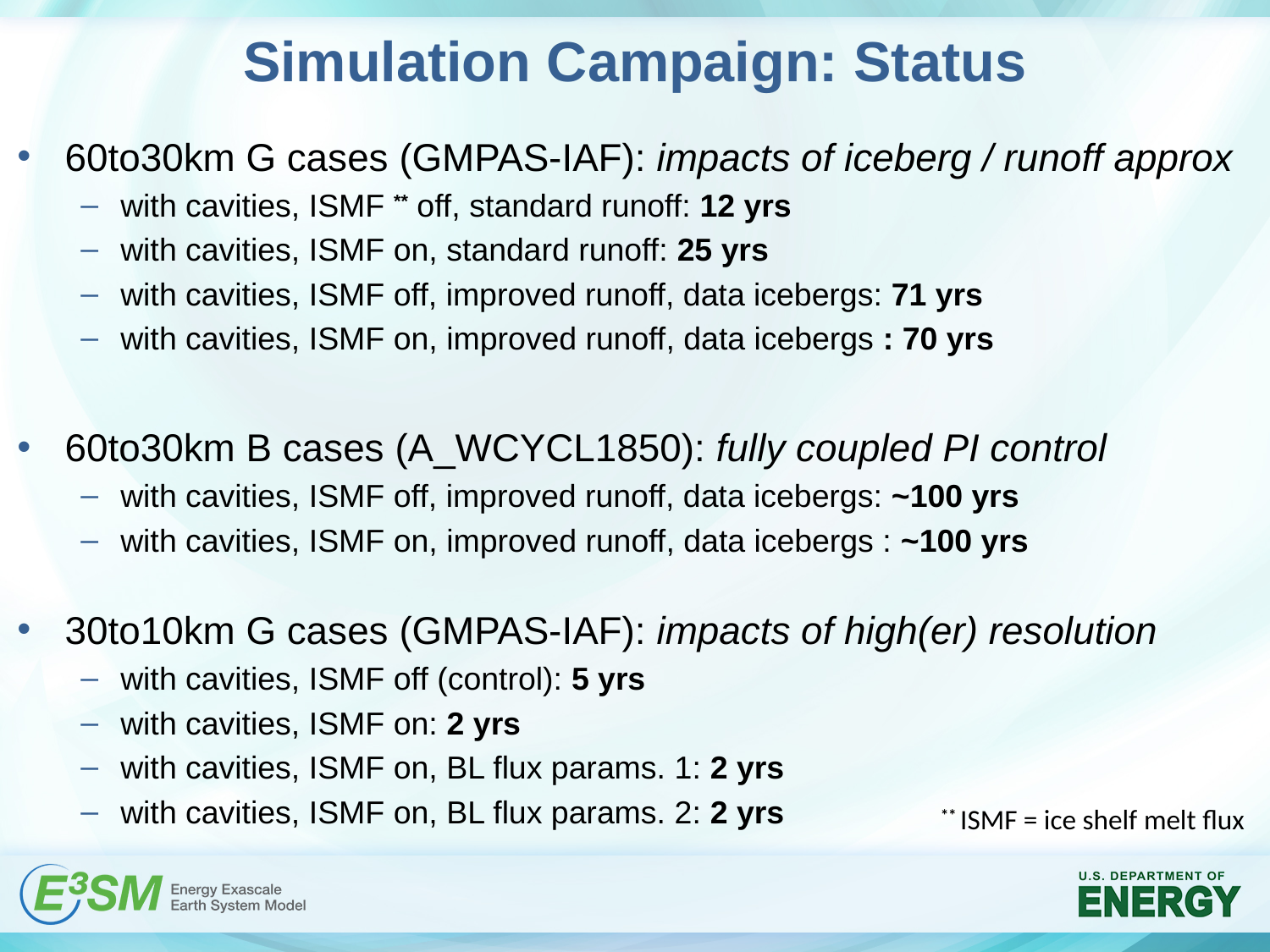

# Simulation Campaign: Status
60to30km G cases (GMPAS-IAF): impacts of iceberg / runoff approx
with cavities, ISMF ** off, standard runoff: 12 yrs
with cavities, ISMF on, standard runoff: 25 yrs
with cavities, ISMF off, improved runoff, data icebergs: 71 yrs
with cavities, ISMF on, improved runoff, data icebergs : 70 yrs

60to30km B cases (A_WCYCL1850): fully coupled PI control
with cavities, ISMF off, improved runoff, data icebergs: ~100 yrs
with cavities, ISMF on, improved runoff, data icebergs : ~100 yrs

30to10km G cases (GMPAS-IAF): impacts of high(er) resolution
with cavities, ISMF off (control): 5 yrs
with cavities, ISMF on: 2 yrs
with cavities, ISMF on, BL flux params. 1: 2 yrs
with cavities, ISMF on, BL flux params. 2: 2 yrs

** ISMF = ice shelf melt flux